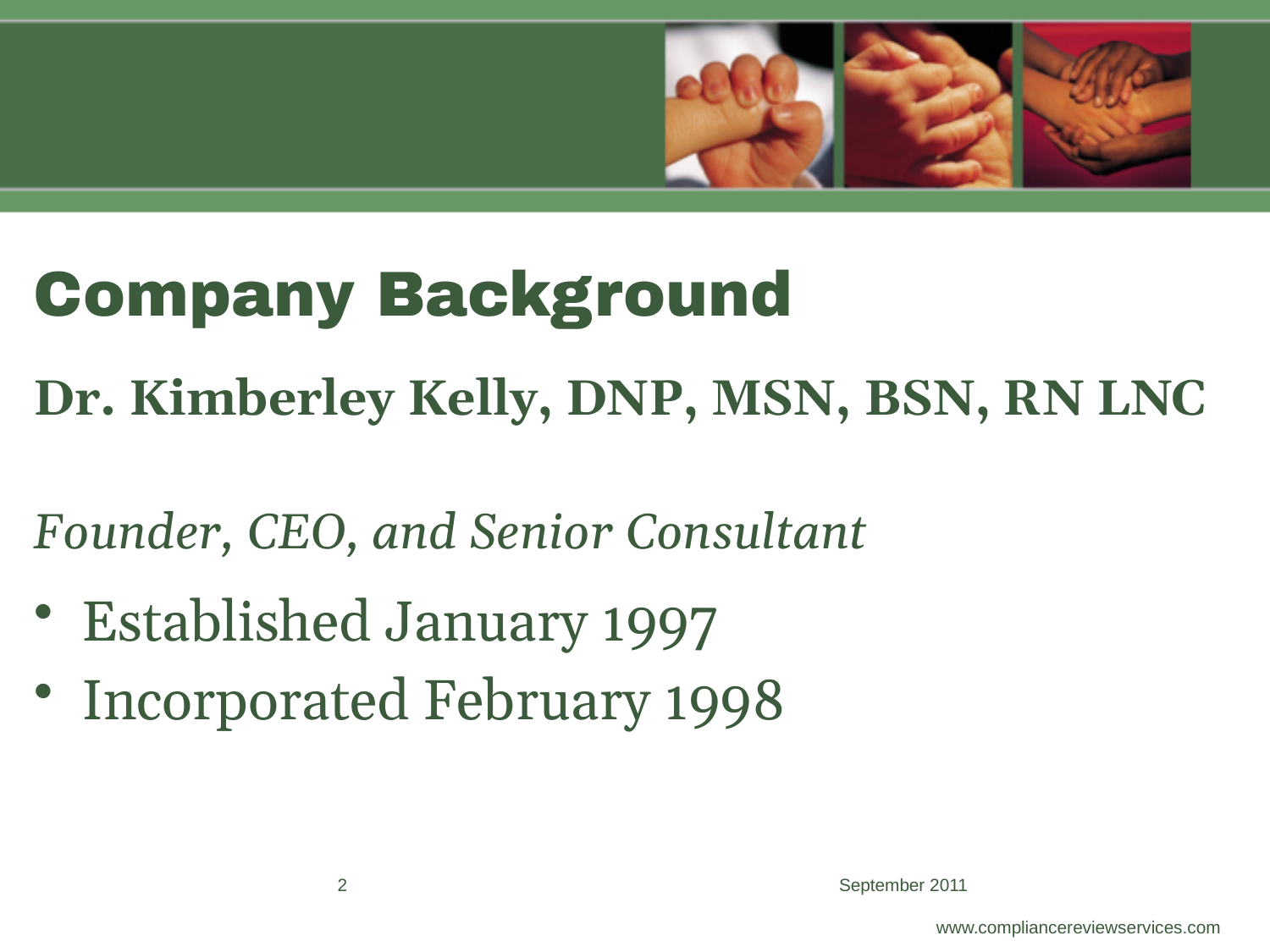

# Company Background
Dr. Kimberley Kelly, DNP, MSN, BSN, RN LNC

Founder, CEO, and Senior Consultant
Established January 1997
Incorporated February 1998
2
September 2011                                                                                                                                                 www.compliancereviewservices.com